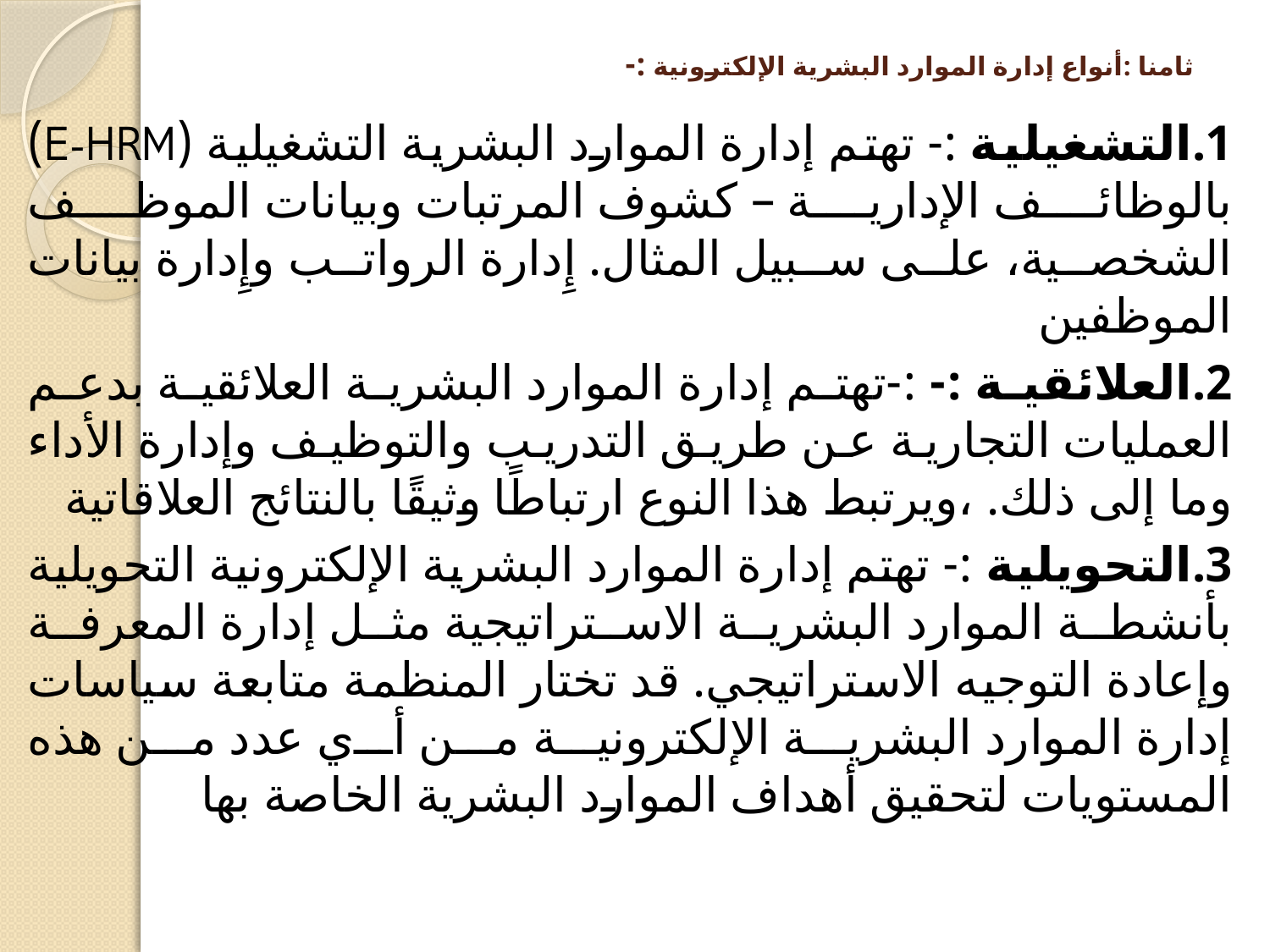

# ثامنا :أنواع إدارة الموارد البشرية الإلكترونية :-
1.التشغيلية :- تهتم إدارة الموارد البشرية التشغيلية (E-HRM) بالوظائف الإدارية – كشوف المرتبات وبيانات الموظف الشخصية، على سبيل المثال. إِدارة الرواتب وإِدارة بيانات الموظفين
2.العلائقية :- :-تهتم إدارة الموارد البشرية العلائقية بدعم العمليات التجارية عن طريق التدريب والتوظيف وإدارة الأداء وما إلى ذلك. ،ويرتبط هذا النوع ارتباطًا وثيقًا بالنتائج العلاقاتية
3.التحويلية :- تهتم إدارة الموارد البشرية الإلكترونية التحويلية بأنشطة الموارد البشرية الاستراتيجية مثل إدارة المعرفة وإعادة التوجيه الاستراتيجي. قد تختار المنظمة متابعة سياسات إدارة الموارد البشرية الإلكترونية من أي عدد من هذه المستويات لتحقيق أهداف الموارد البشرية الخاصة بها